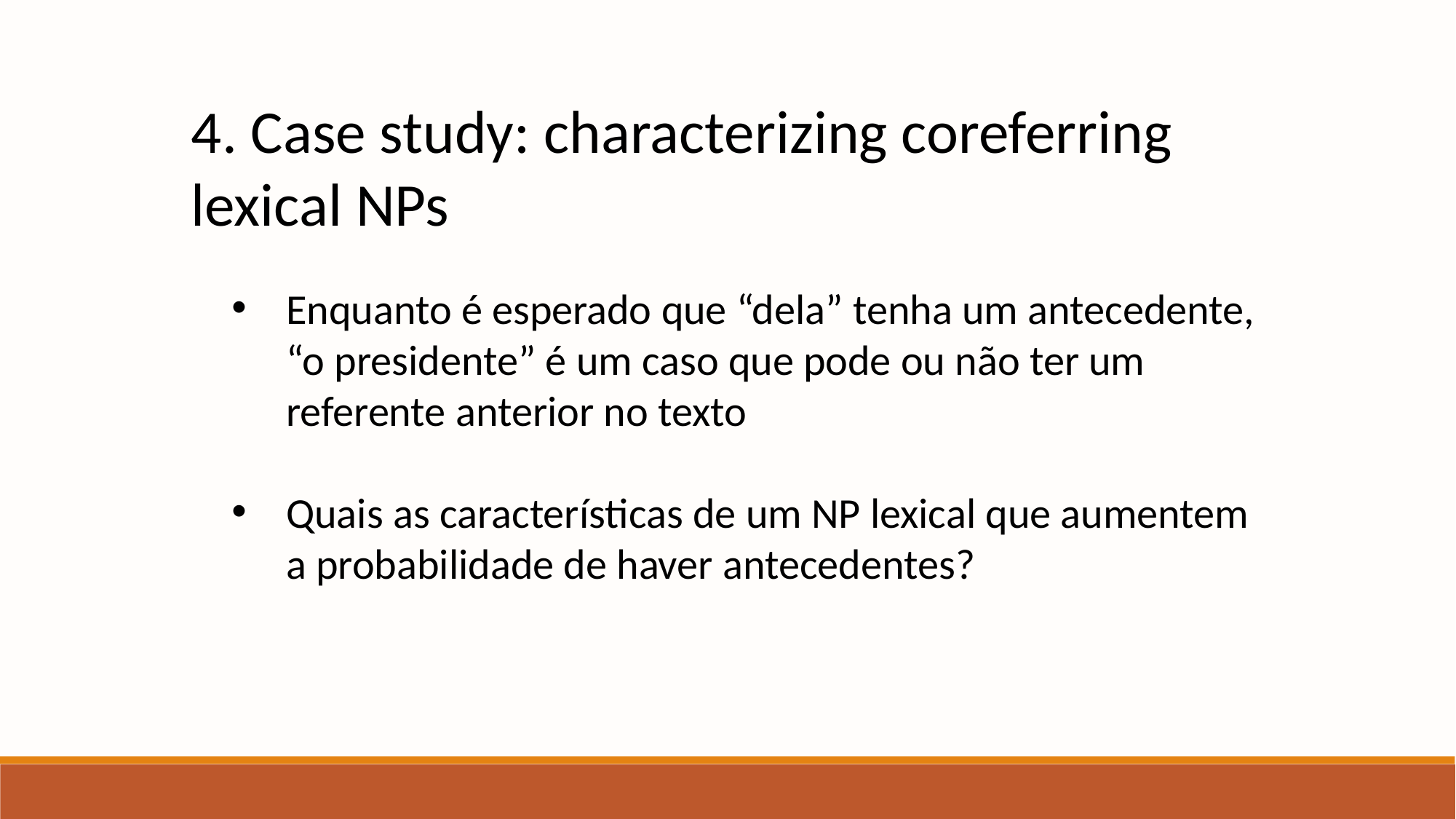

4. Case study: characterizing coreferring lexical NPs
Enquanto é esperado que “dela” tenha um antecedente, “o presidente” é um caso que pode ou não ter um referente anterior no texto

Quais as características de um NP lexical que aumentem a probabilidade de haver antecedentes?